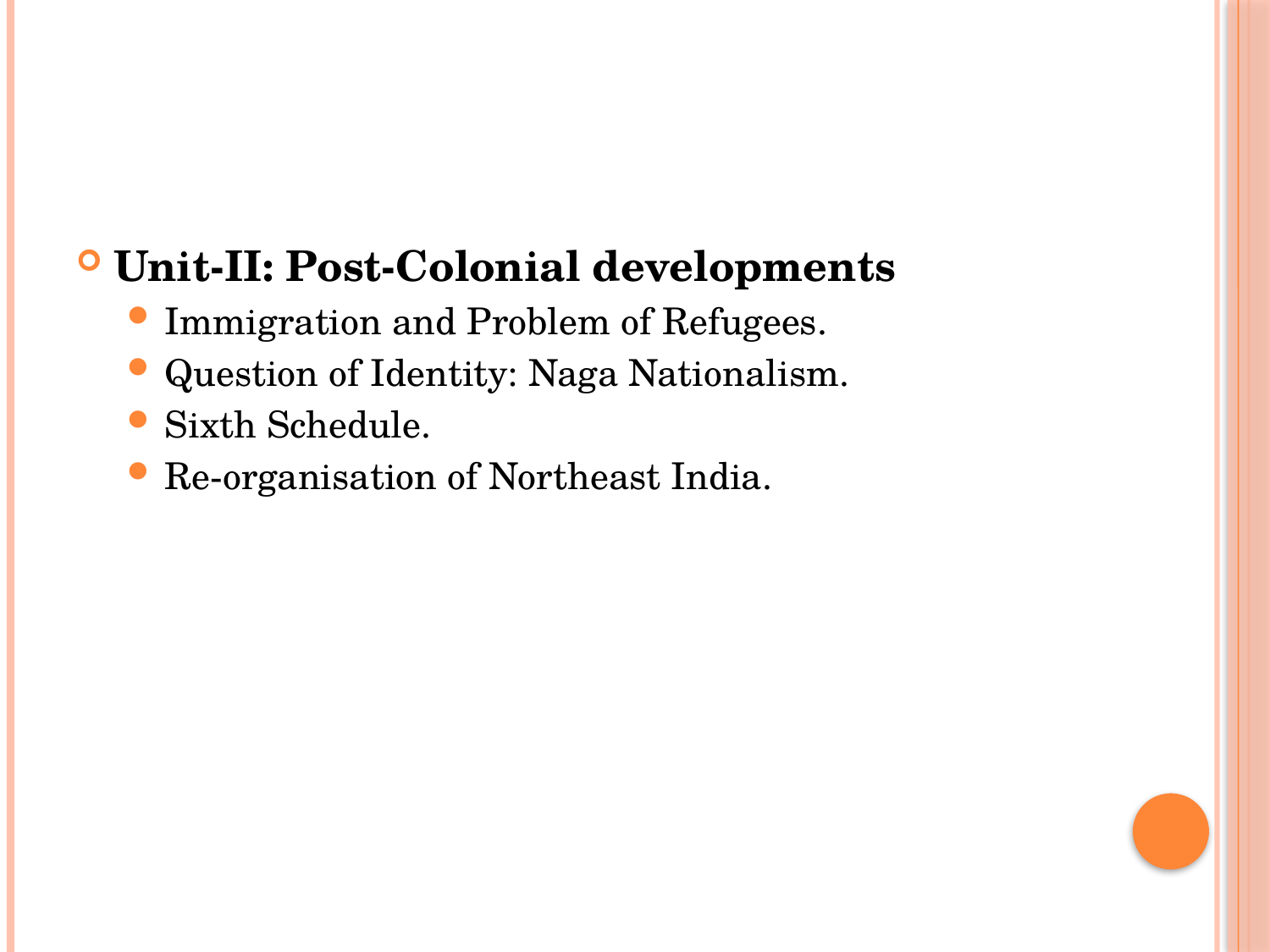

Unit-II: Post-Colonial developments
Immigration and Problem of Refugees.
Question of Identity: Naga Nationalism.
Sixth Schedule.
Re-organisation of Northeast India.